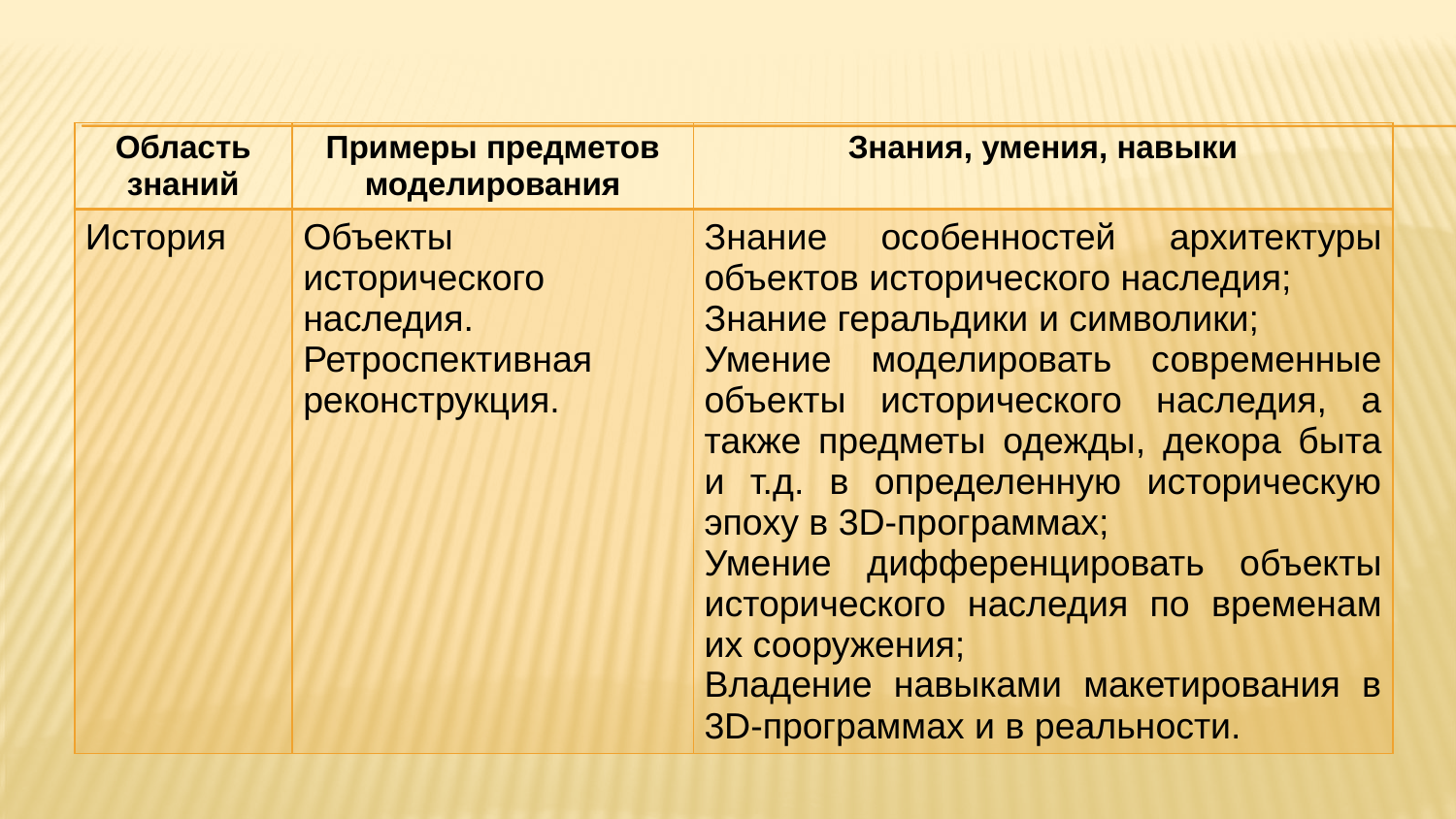

| Область знаний | Примеры предметов моделирования | Знания, умения, навыки |
| --- | --- | --- |
| История | Объекты исторического наследия. Ретроспективная реконструкция. | Знание особенностей архитектуры объектов исторического наследия; Знание геральдики и символики; Умение моделировать современные объекты исторического наследия, а также предметы одежды, декора быта и т.д. в определенную историческую эпоху в 3D-программах; Умение дифференцировать объекты исторического наследия по временам их сооружения; Владение навыками макетирования в 3D-программах и в реальности. |